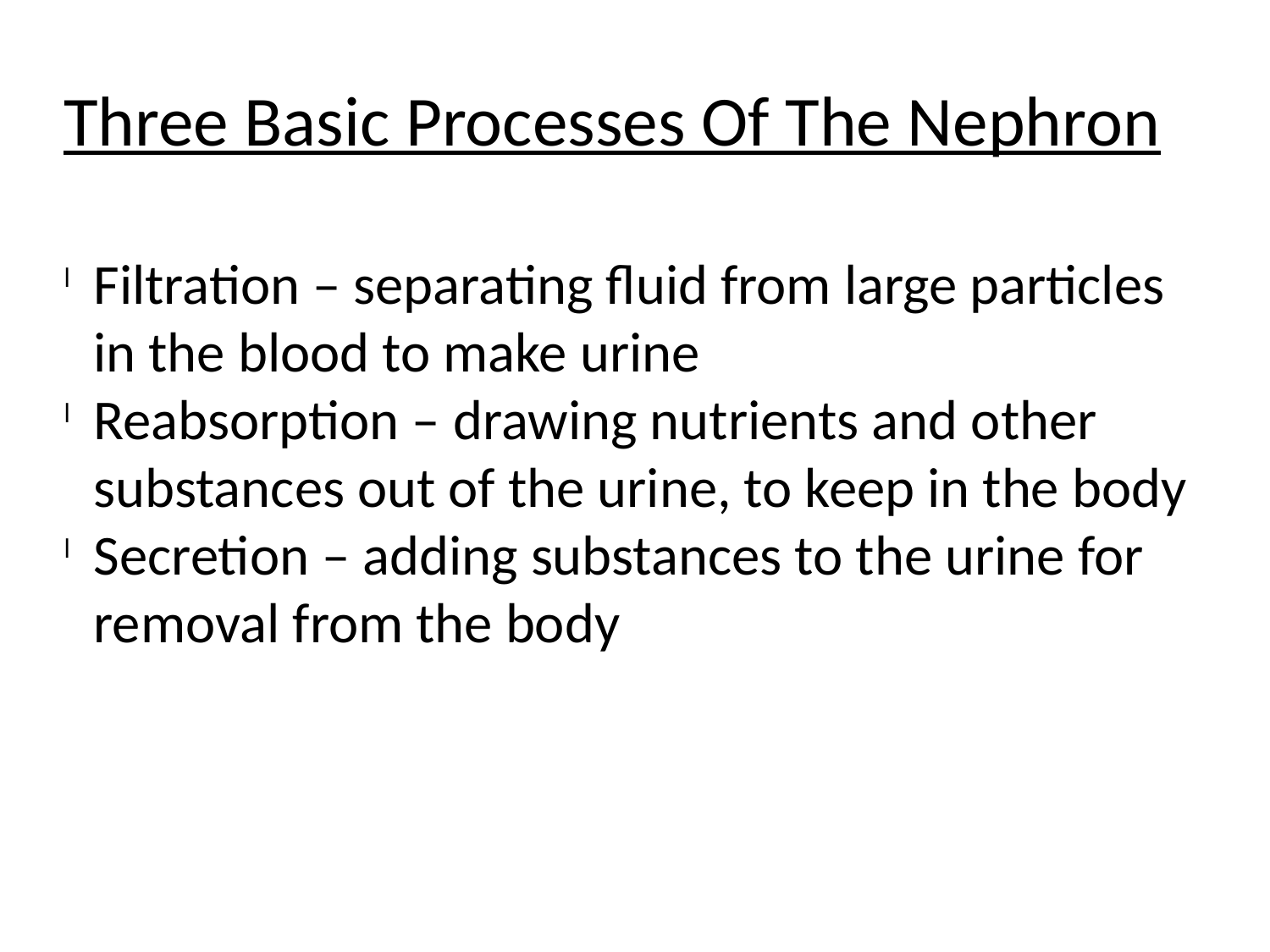

Three Basic Processes Of The Nephron
Filtration – separating fluid from large particles in the blood to make urine
Reabsorption – drawing nutrients and other substances out of the urine, to keep in the body
Secretion – adding substances to the urine for removal from the body